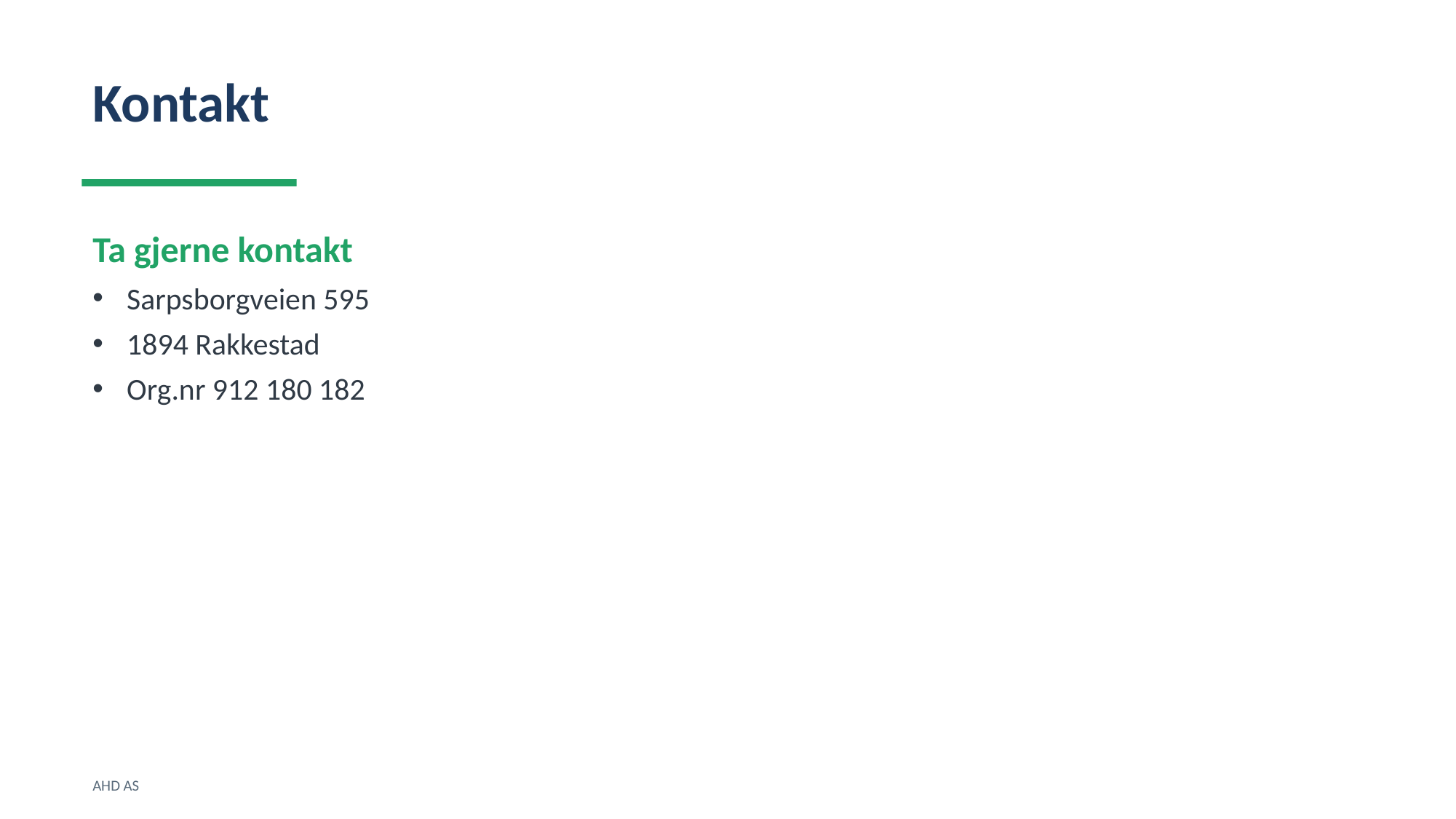

Kontakt

Ta gjerne kontakt
Sarpsborgveien 595
1894 Rakkestad
Org.nr 912 180 182
AHD AS